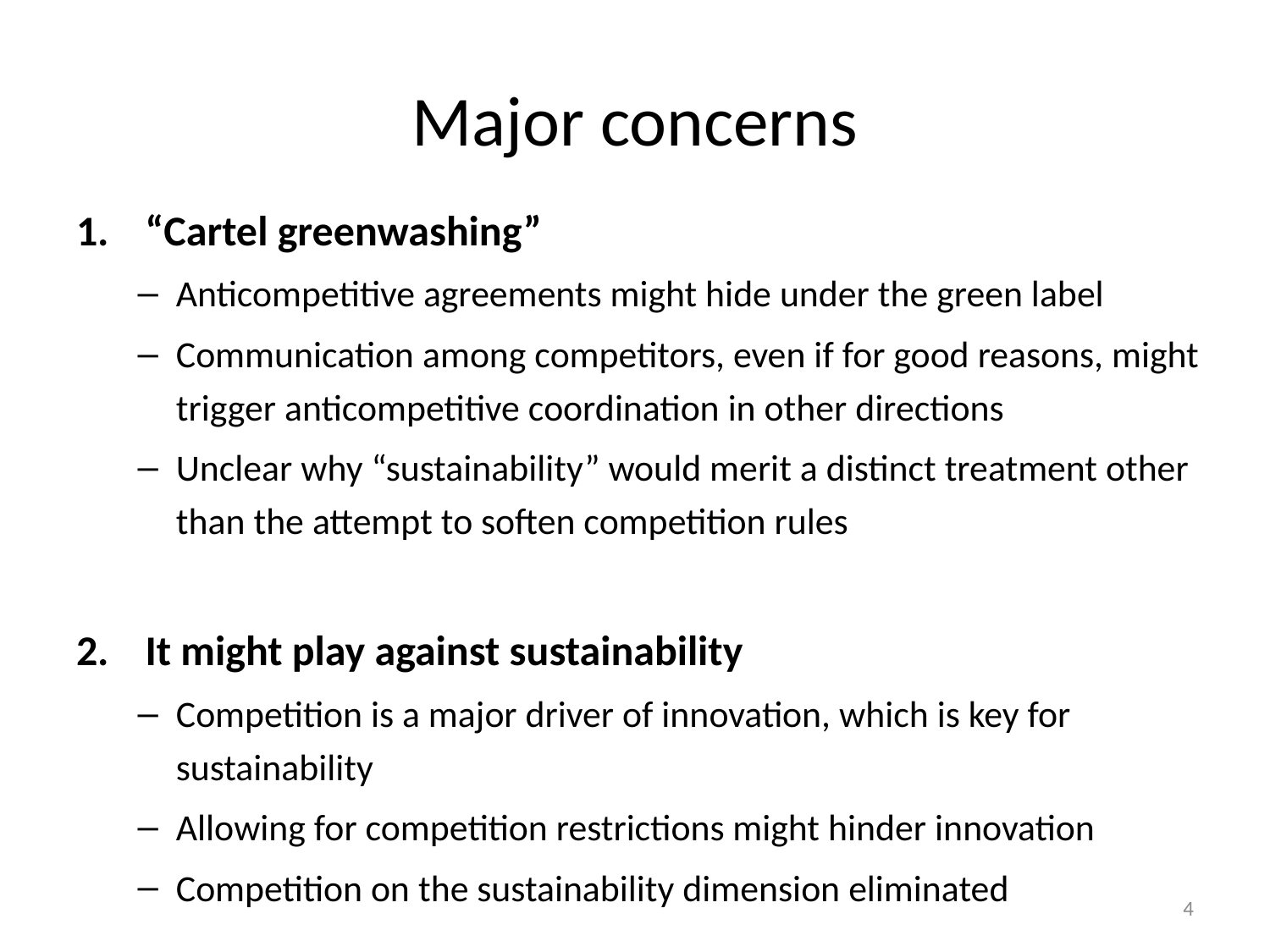

# Major concerns
“Cartel greenwashing”
Anticompetitive agreements might hide under the green label
Communication among competitors, even if for good reasons, might trigger anticompetitive coordination in other directions
Unclear why “sustainability” would merit a distinct treatment other than the attempt to soften competition rules

It might play against sustainability
Competition is a major driver of innovation, which is key for sustainability
Allowing for competition restrictions might hinder innovation
Competition on the sustainability dimension eliminated

4